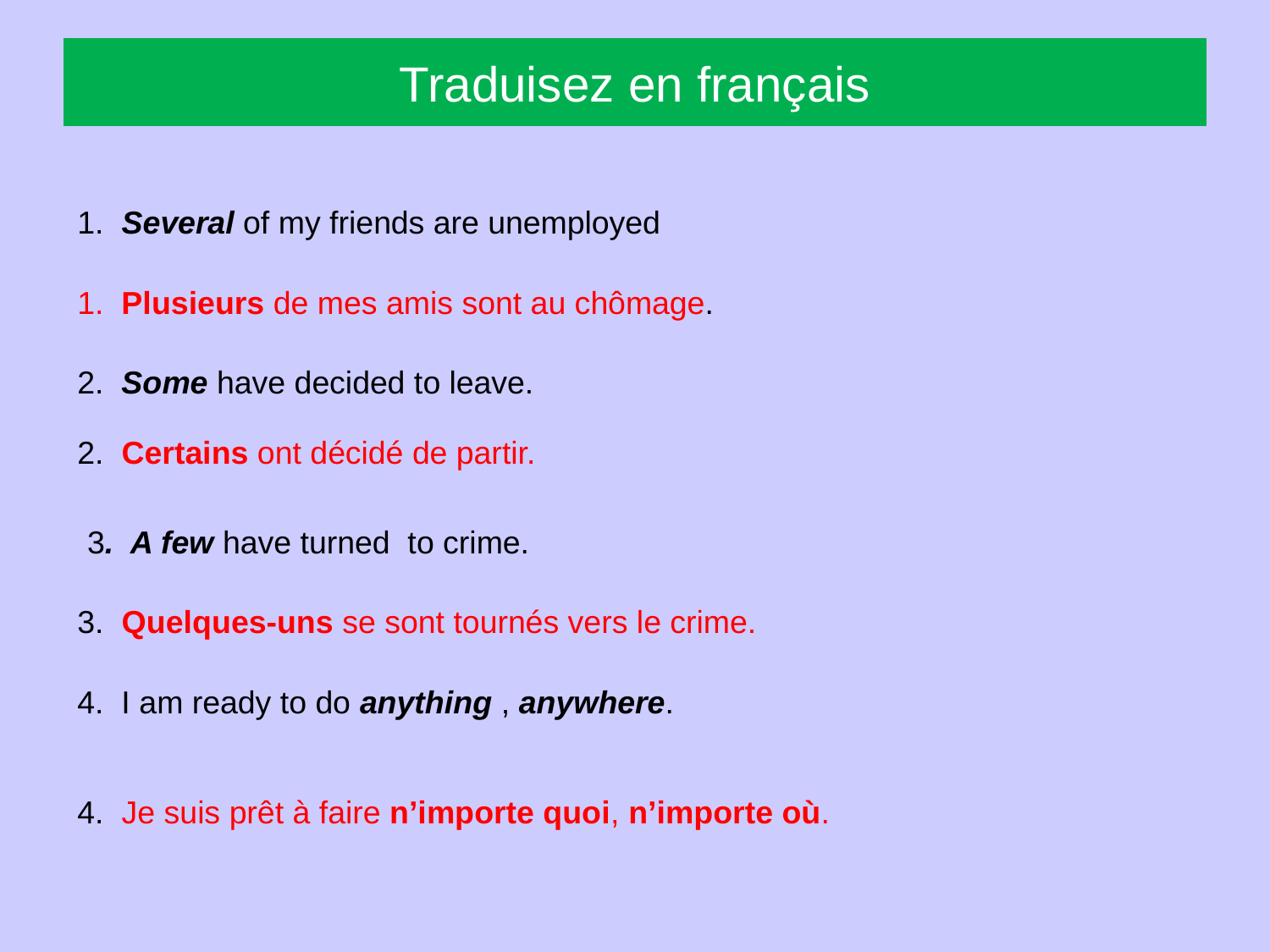

# Traduisez en français
1.  Several of my friends are unemployed
1.  Plusieurs de mes amis sont au chômage.
2.  Some have decided to leave.
2.  Certains ont décidé de partir.
3.  A few have turned  to crime.
3.  Quelques-uns se sont tournés vers le crime.
4.  I am ready to do anything , anywhere.
4.  Je suis prêt à faire n’importe quoi, n’importe où.